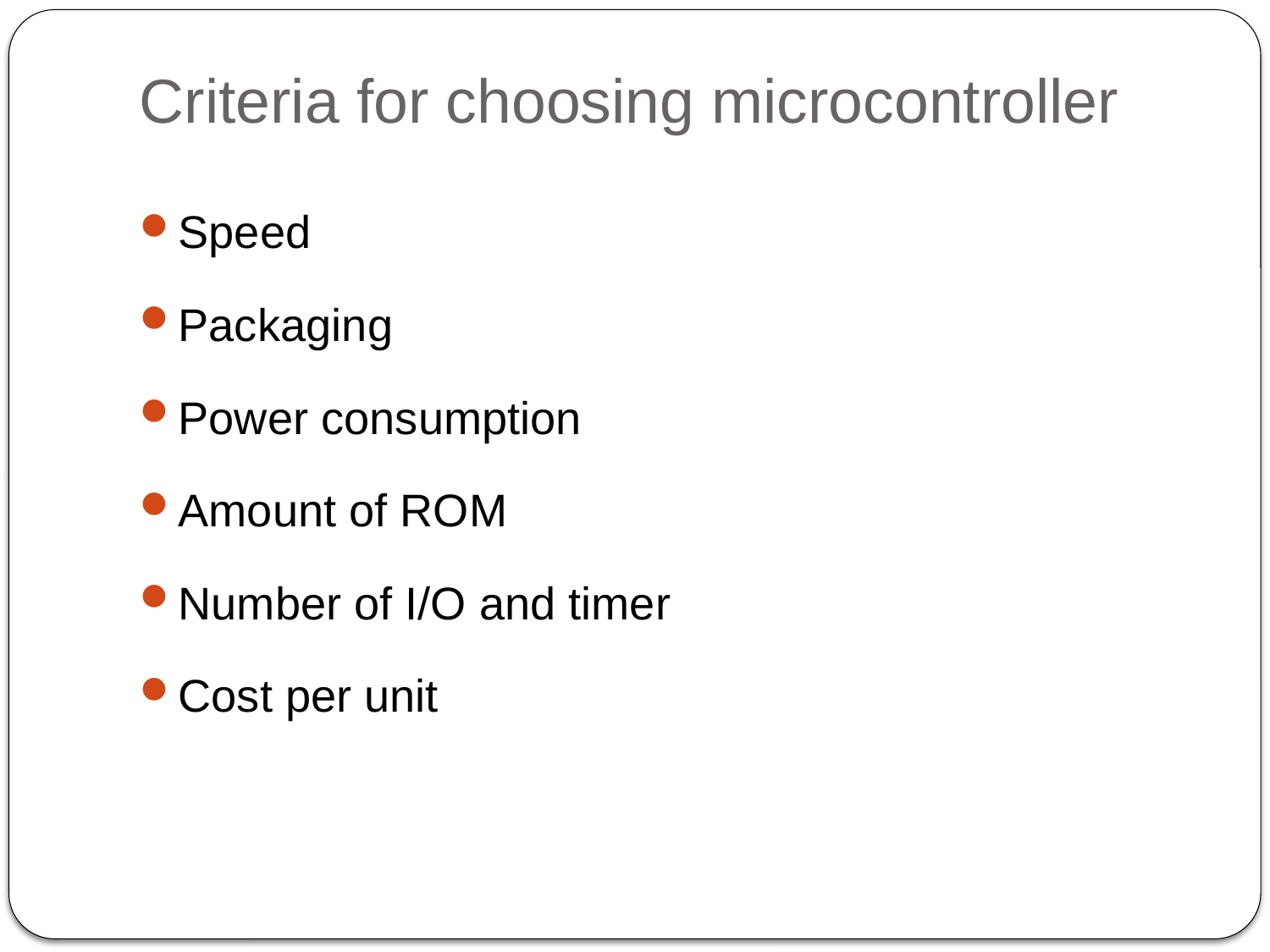

# Criteria for choosing microcontroller
Speed
Packaging
Power consumption
Amount of ROM
Number of I/O and timer
Cost per unit